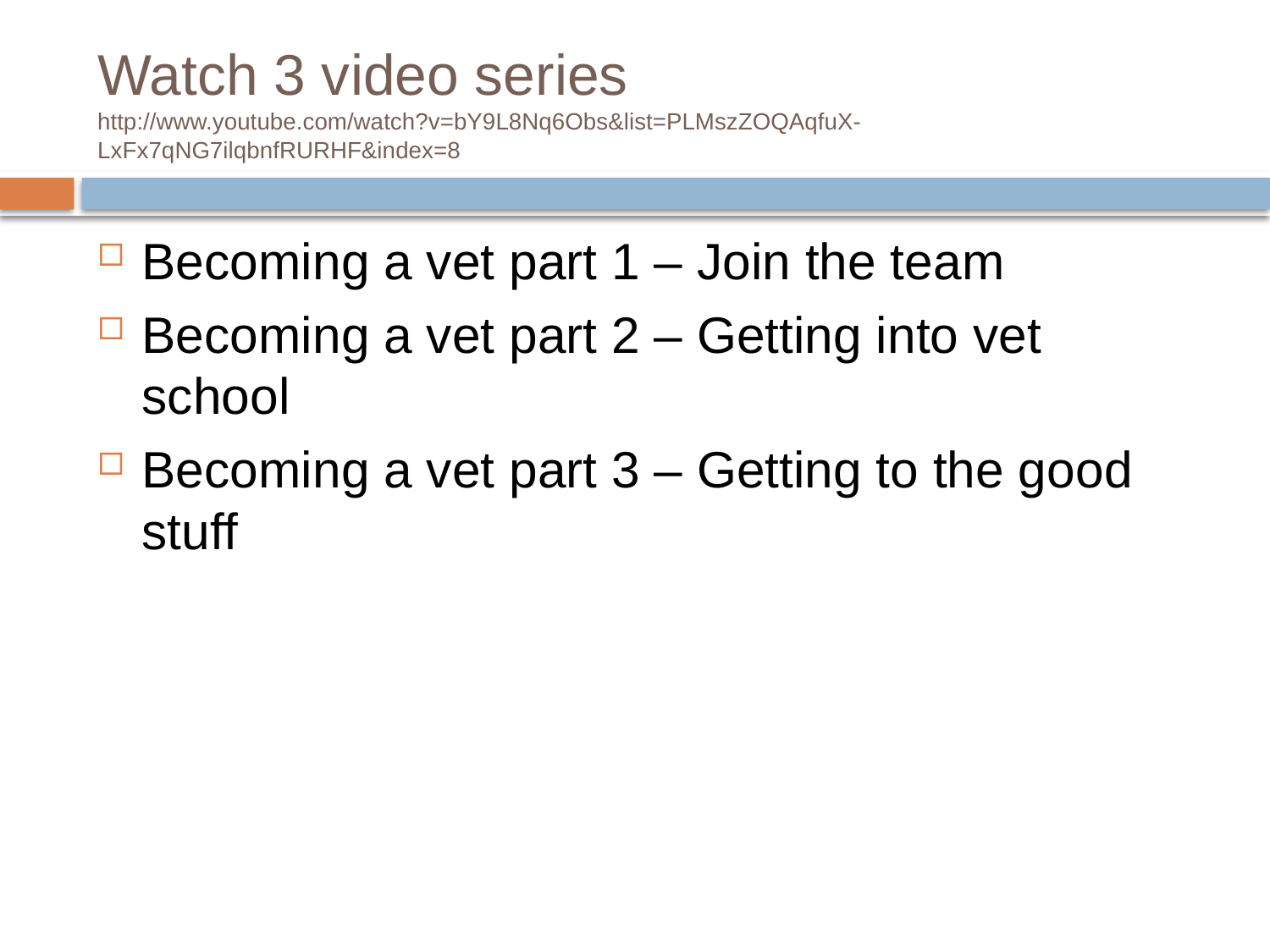

# Watch 3 video series http://www.youtube.com/watch?v=bY9L8Nq6Obs&list=PLMszZOQAqfuX-LxFx7qNG7ilqbnfRURHF&index=8
Becoming a vet part 1 – Join the team
Becoming a vet part 2 – Getting into vet school
Becoming a vet part 3 – Getting to the good stuff